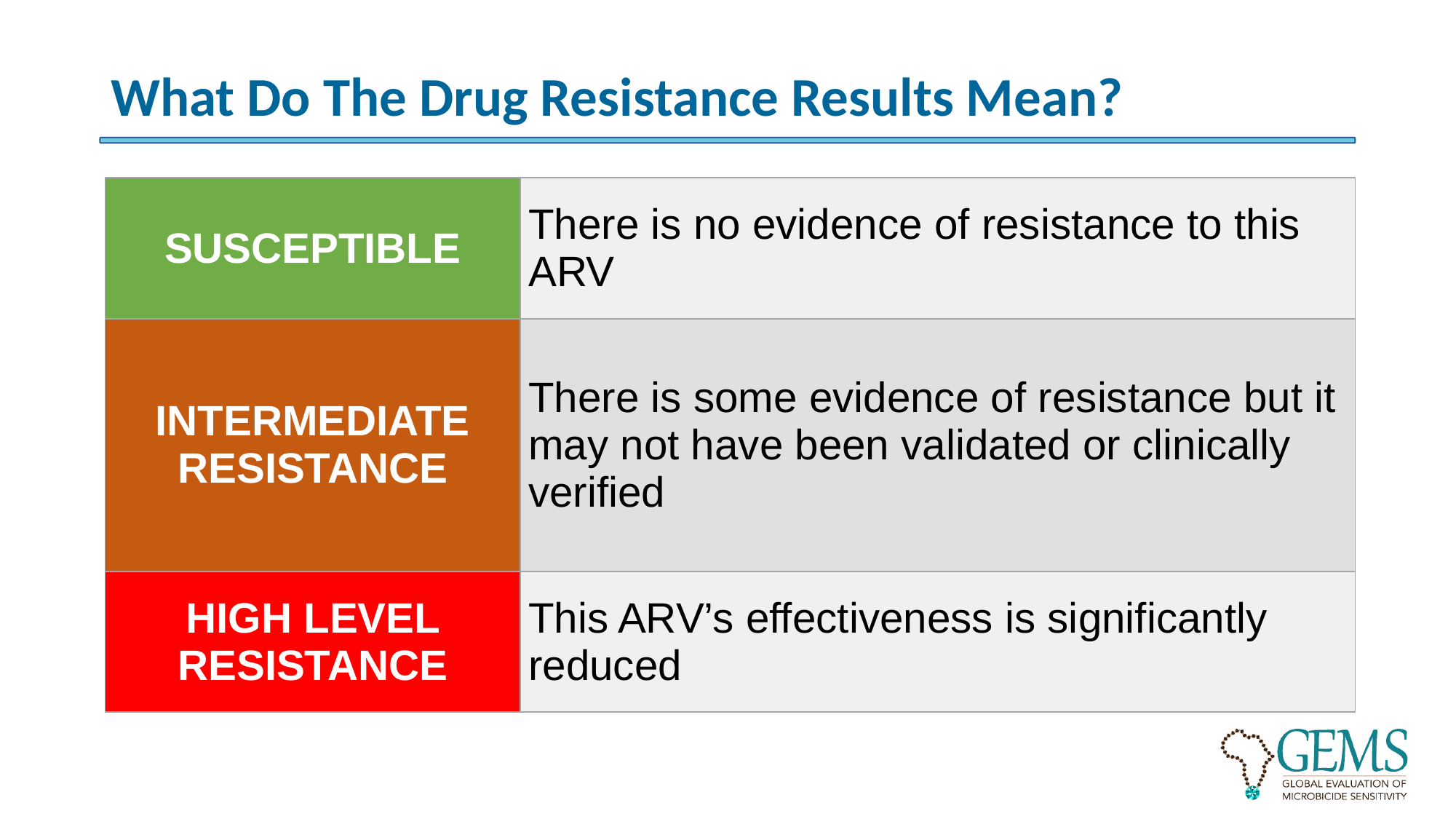

# What Do The Drug Resistance Results Mean?
| SUSCEPTIBLE | There is no evidence of resistance to this ARV |
| --- | --- |
| INTERMEDIATE RESISTANCE | There is some evidence of resistance but it may not have been validated or clinically verified |
| HIGH LEVEL RESISTANCE | This ARV’s effectiveness is significantly reduced |